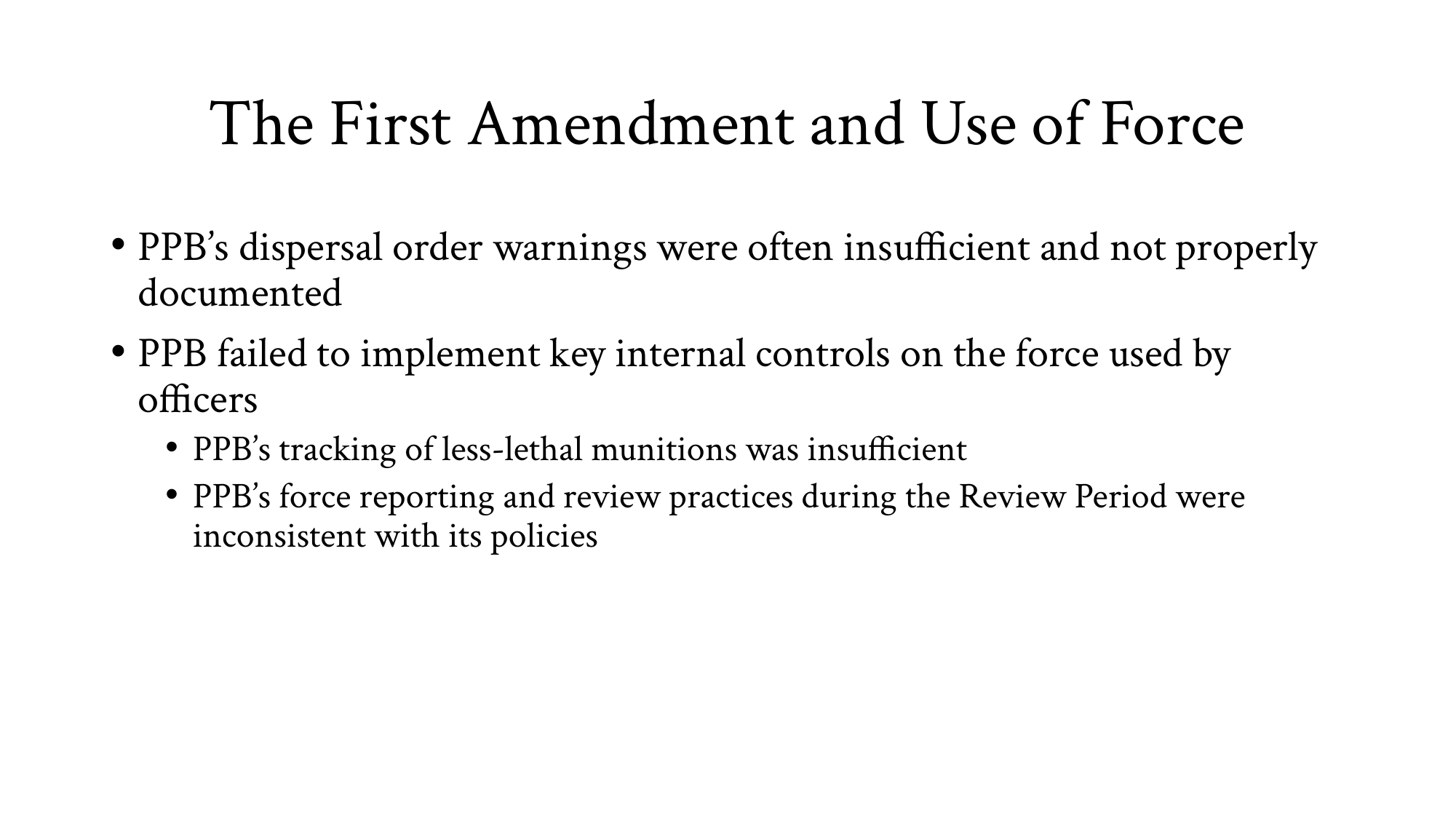

# The First Amendment and Use of Force
PPB’s dispersal order warnings were often insufficient and not properly documented
PPB failed to implement key internal controls on the force used by officers
PPB’s tracking of less-lethal munitions was insufficient
PPB’s force reporting and review practices during the Review Period were inconsistent with its policies